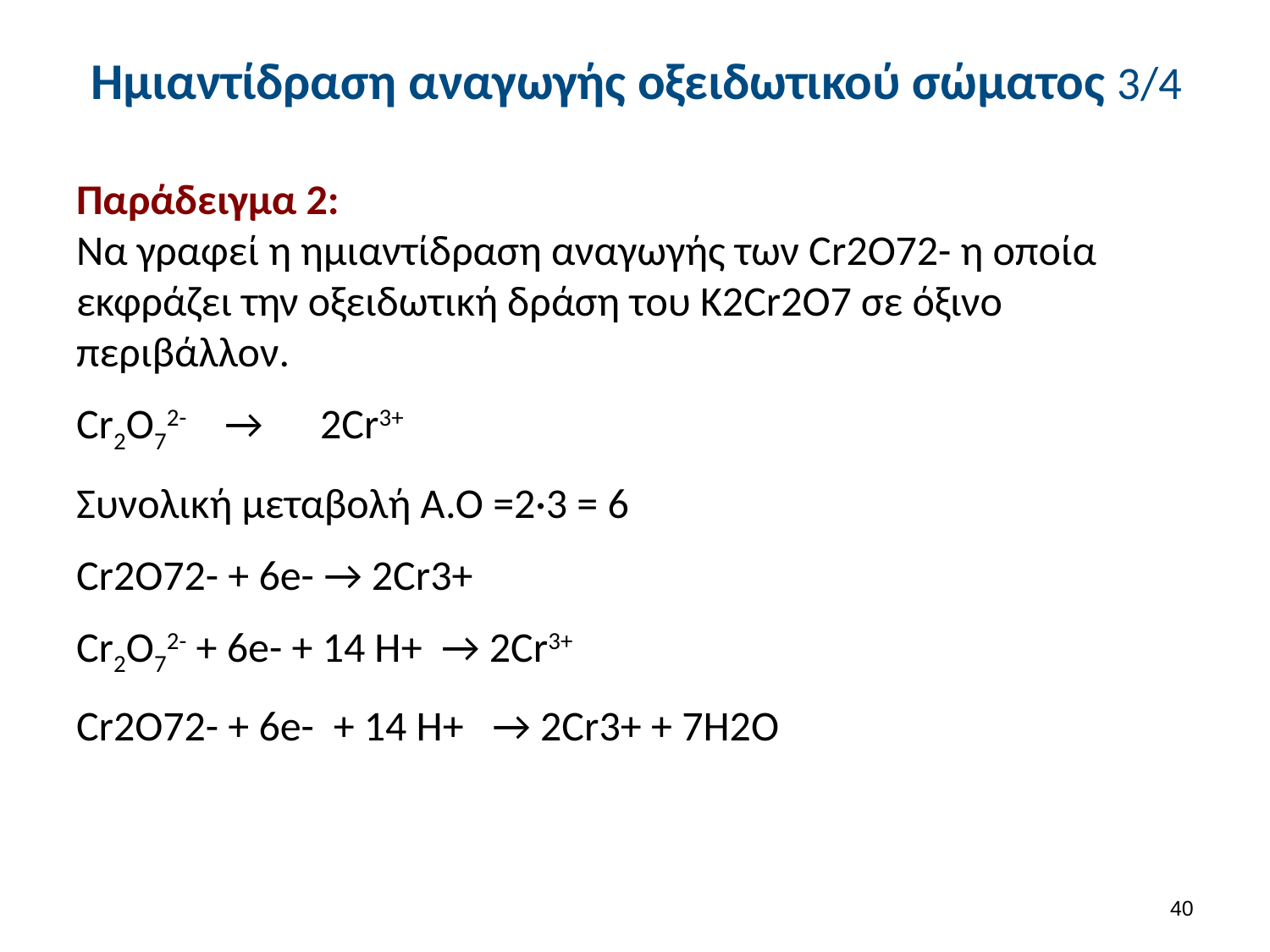

# Ημιαντίδραση αναγωγής οξειδωτικού σώματος 3/4
Παράδειγμα 2:
Να γραφεί η ημιαντίδραση αναγωγής των Cr2O72- η οποία εκφράζει την οξειδωτική δράση του Κ2Cr2O7 σε όξινο περιβάλλον.
Cr2O72-    →      2Cr3+
Συνολική μεταβολή Α.Ο =2·3 = 6
Cr2O72- + 6e- → 2Cr3+
Cr2O72- + 6e- + 14 H+  → 2Cr3+
Cr2O72- + 6e-  + 14 H+   → 2Cr3+ + 7H2O

40